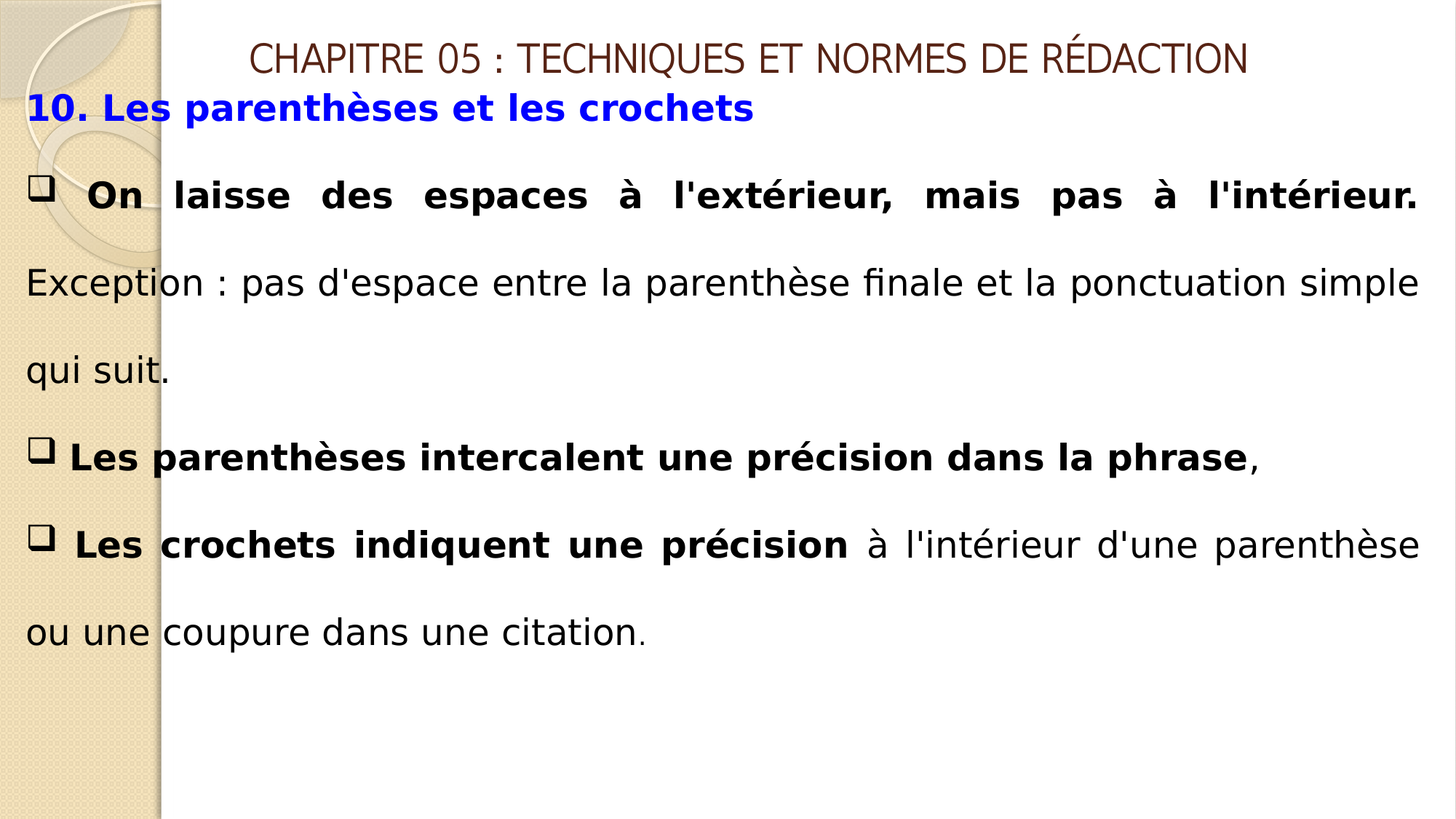

CHAPITRE 05 : TECHNIQUES ET NORMES DE RÉDACTION

10. Les parenthèses et les crochets
 On laisse des espaces à l'extérieur, mais pas à l'intérieur. Exception : pas d'espace entre la parenthèse finale et la ponctuation simple qui suit.
 Les parenthèses intercalent une précision dans la phrase,
 Les crochets indiquent une précision à l'intérieur d'une parenthèse ou une coupure dans une citation.